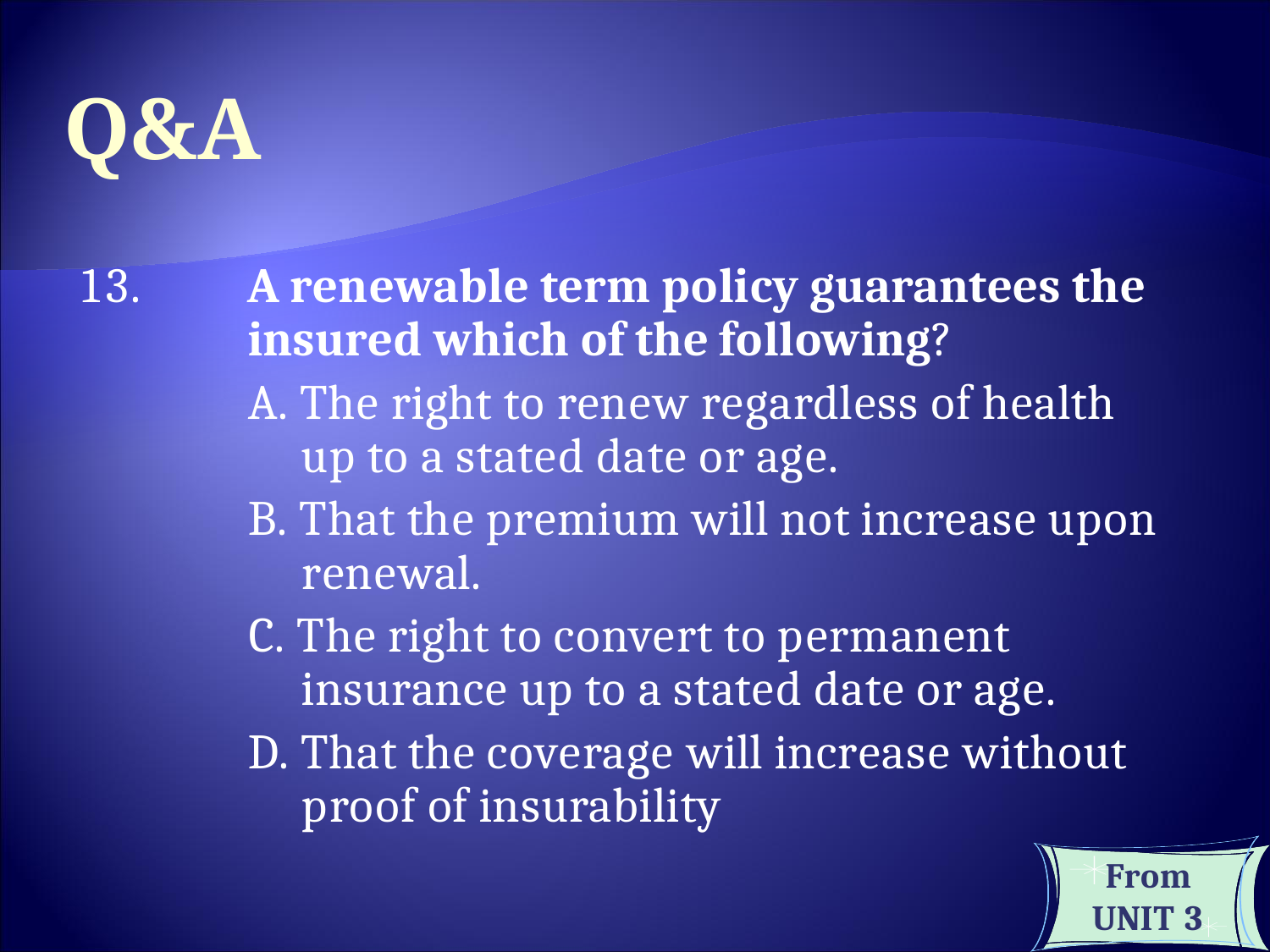

Q&A
13.	A renewable term policy guarantees the 	insured which of the following?
		A. The right to renew regardless of health 	     	     up to a stated date or age.
		B. That the premium will not increase upon 	     renewal.
		C. The right to convert to permanent 	      	     insurance up to a stated date or age.
		D. That the coverage will increase without 	     proof of insurability
From UNIT 3